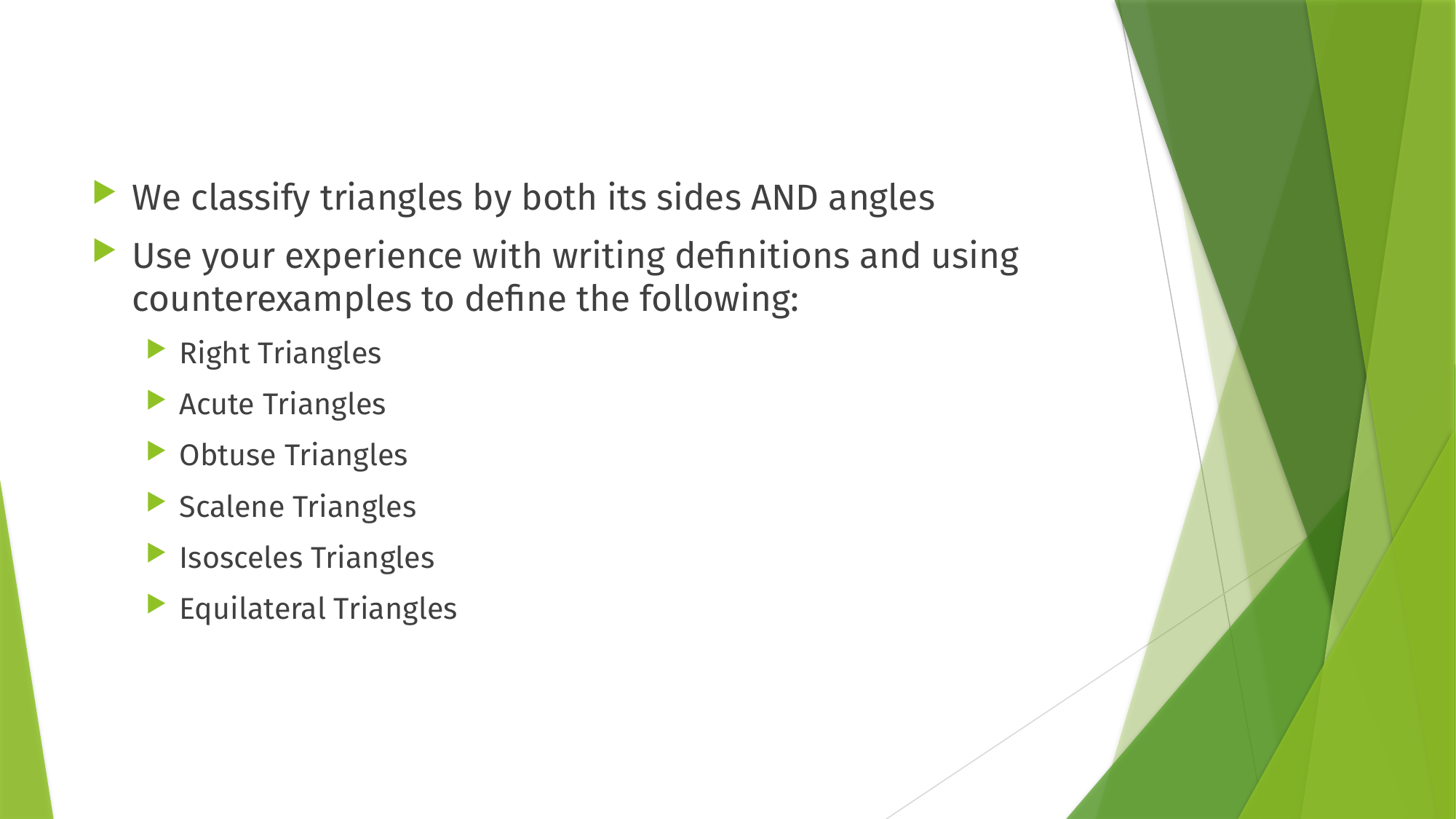

#
We classify triangles by both its sides AND angles
Use your experience with writing definitions and using counterexamples to define the following:
Right Triangles
Acute Triangles
Obtuse Triangles
Scalene Triangles
Isosceles Triangles
Equilateral Triangles